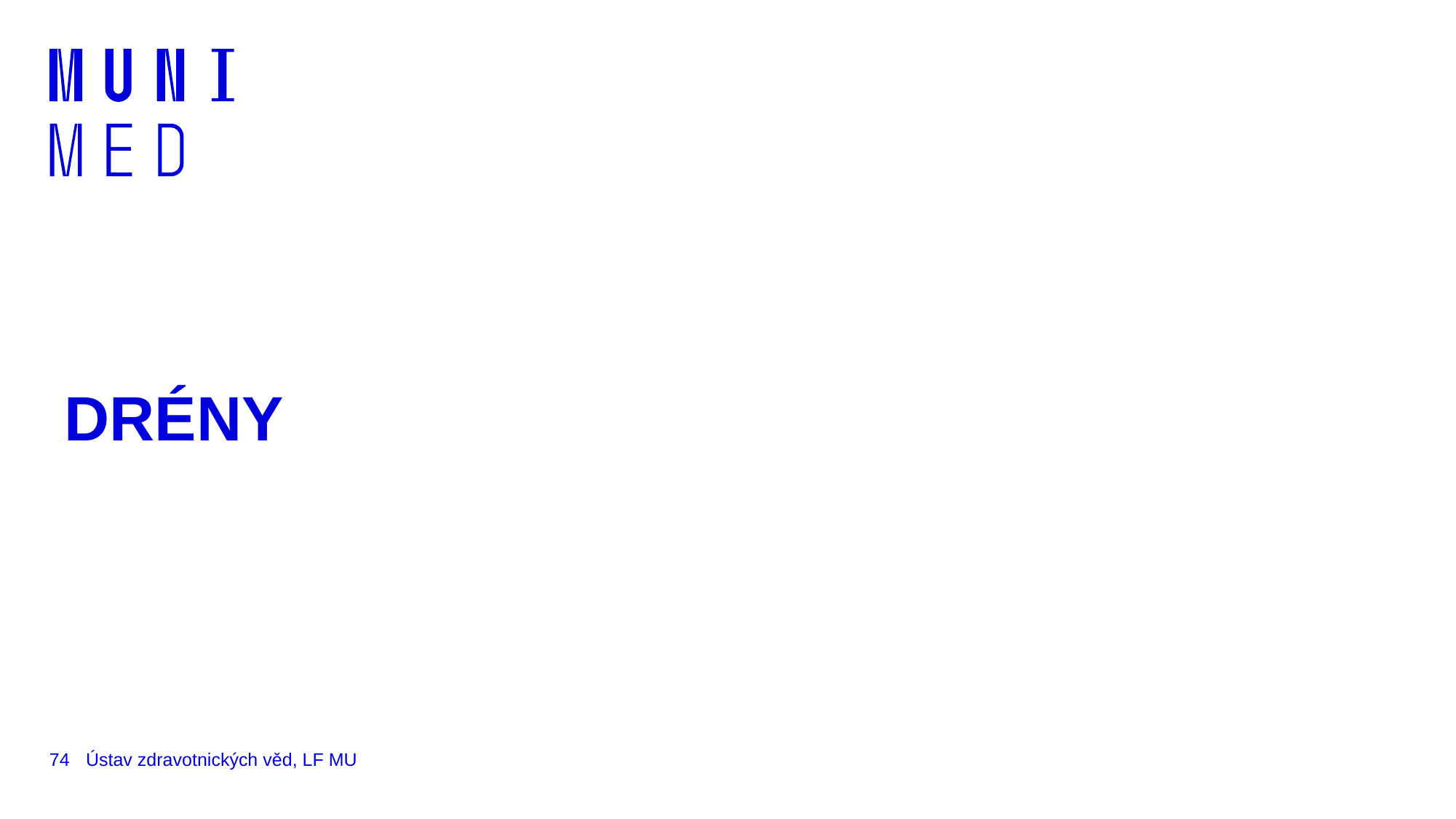

# DRÉNY
74
Ústav zdravotnických věd, LF MU